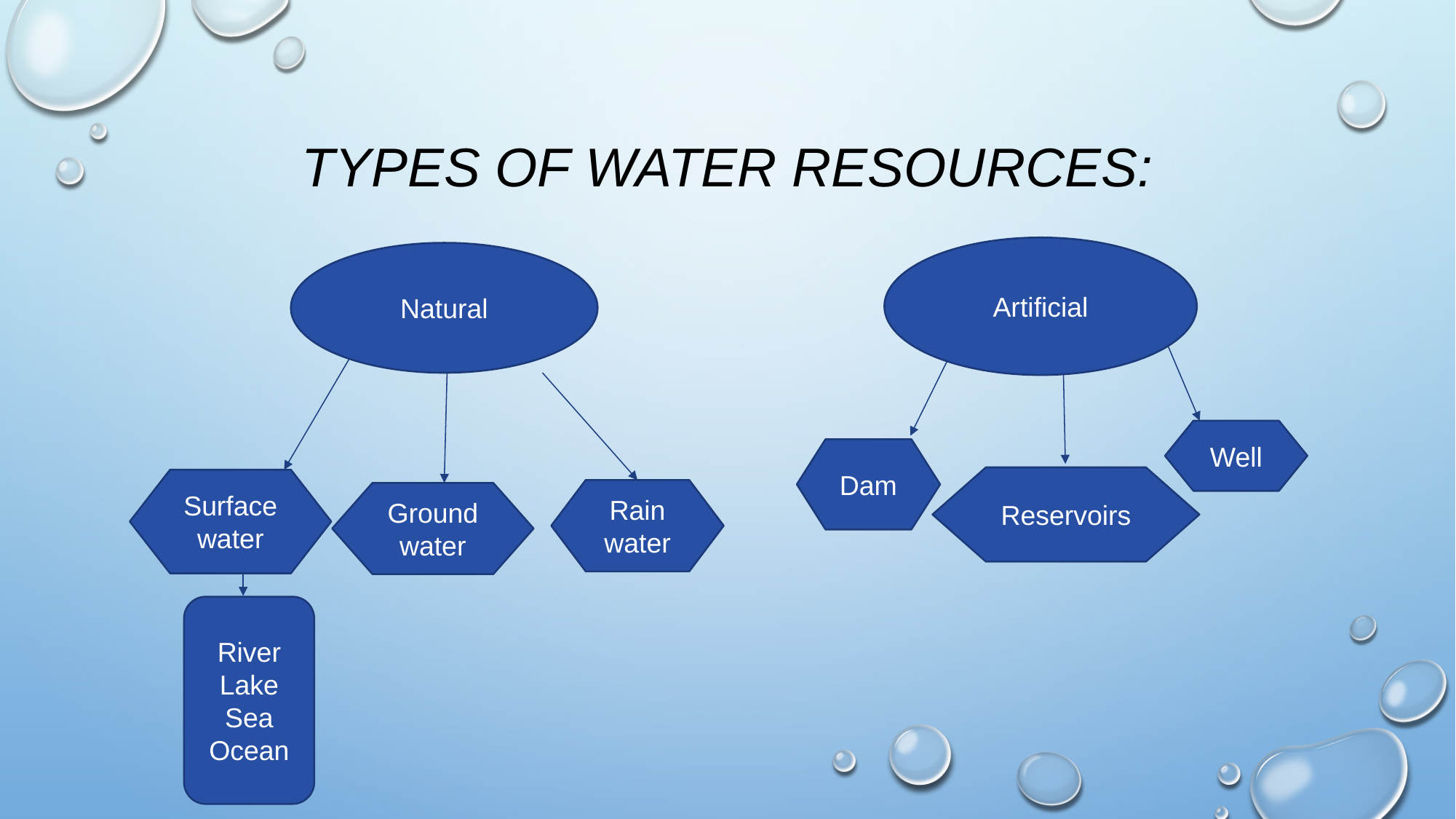

# Types of water resources:
Artificial
Natural

Well
Dam
Reservoirs
Surface water
Rain water
Ground water
River
Lake
Sea
Ocean